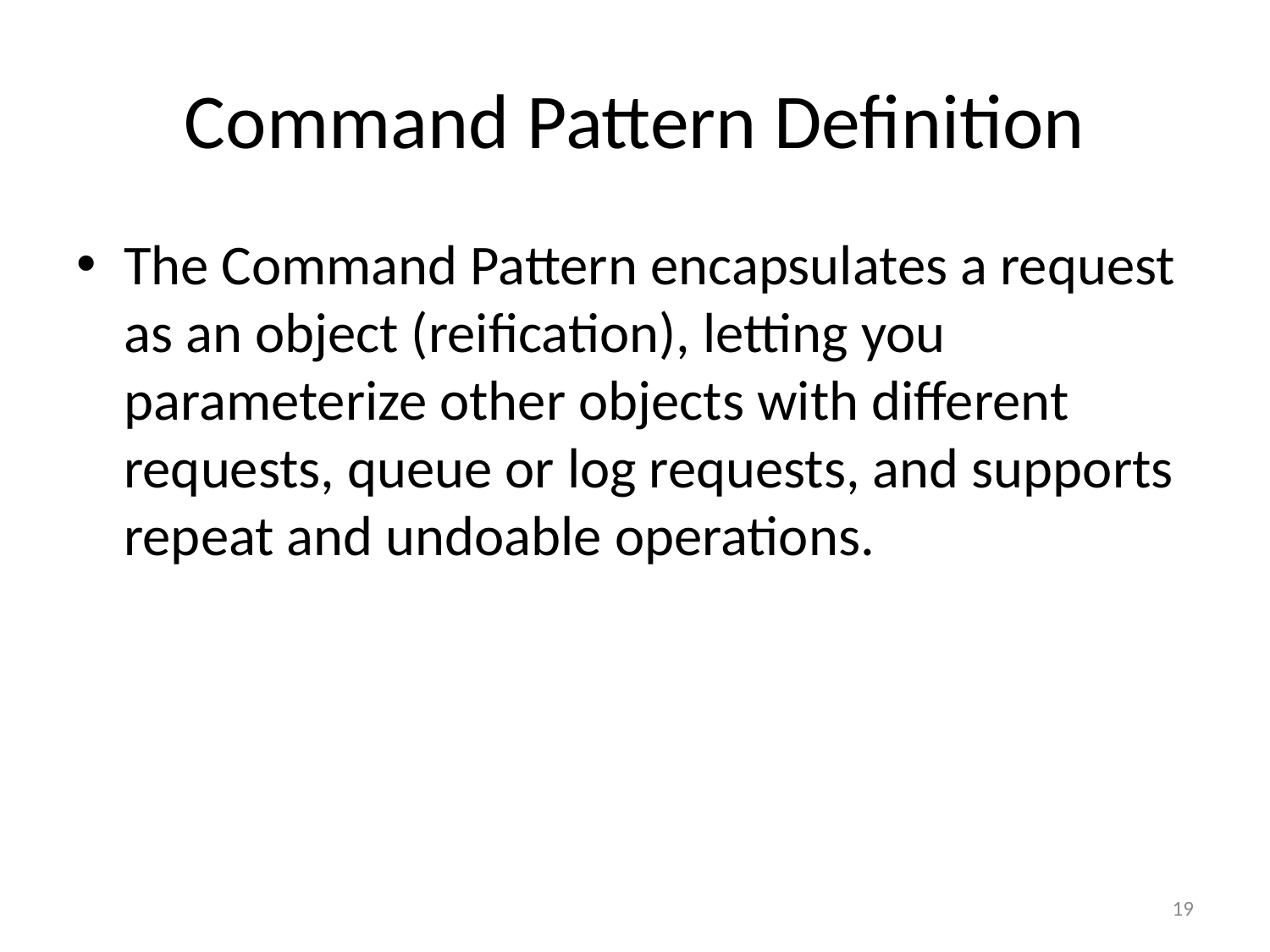

# Command Pattern Definition
The Command Pattern encapsulates a request as an object (reification), letting you parameterize other objects with different requests, queue or log requests, and supports repeat and undoable operations.
19